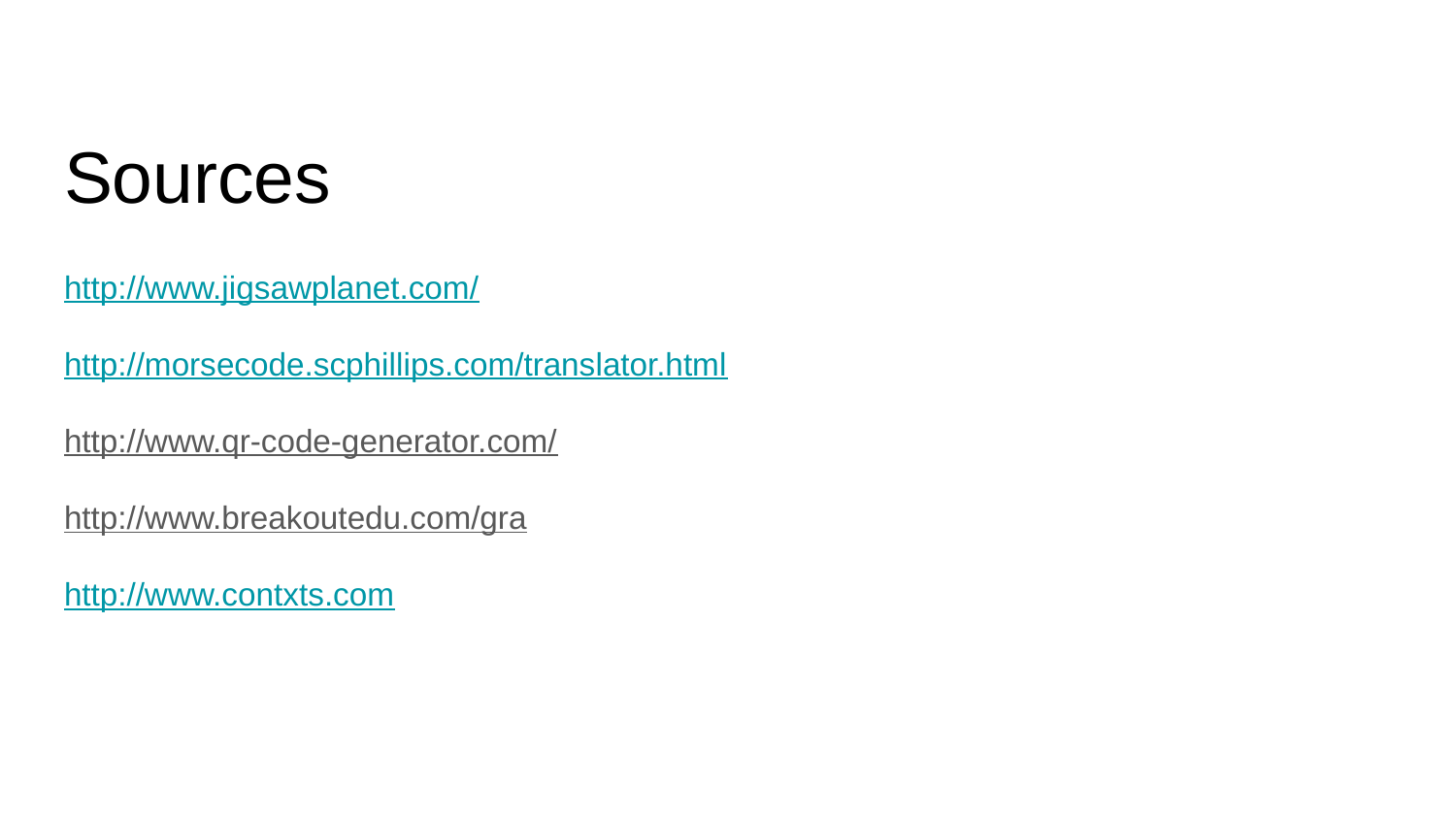

# Sources
http://www.jigsawplanet.com/
http://morsecode.scphillips.com/translator.html
http://www.qr-code-generator.com/
http://www.breakoutedu.com/gra
http://www.contxts.com